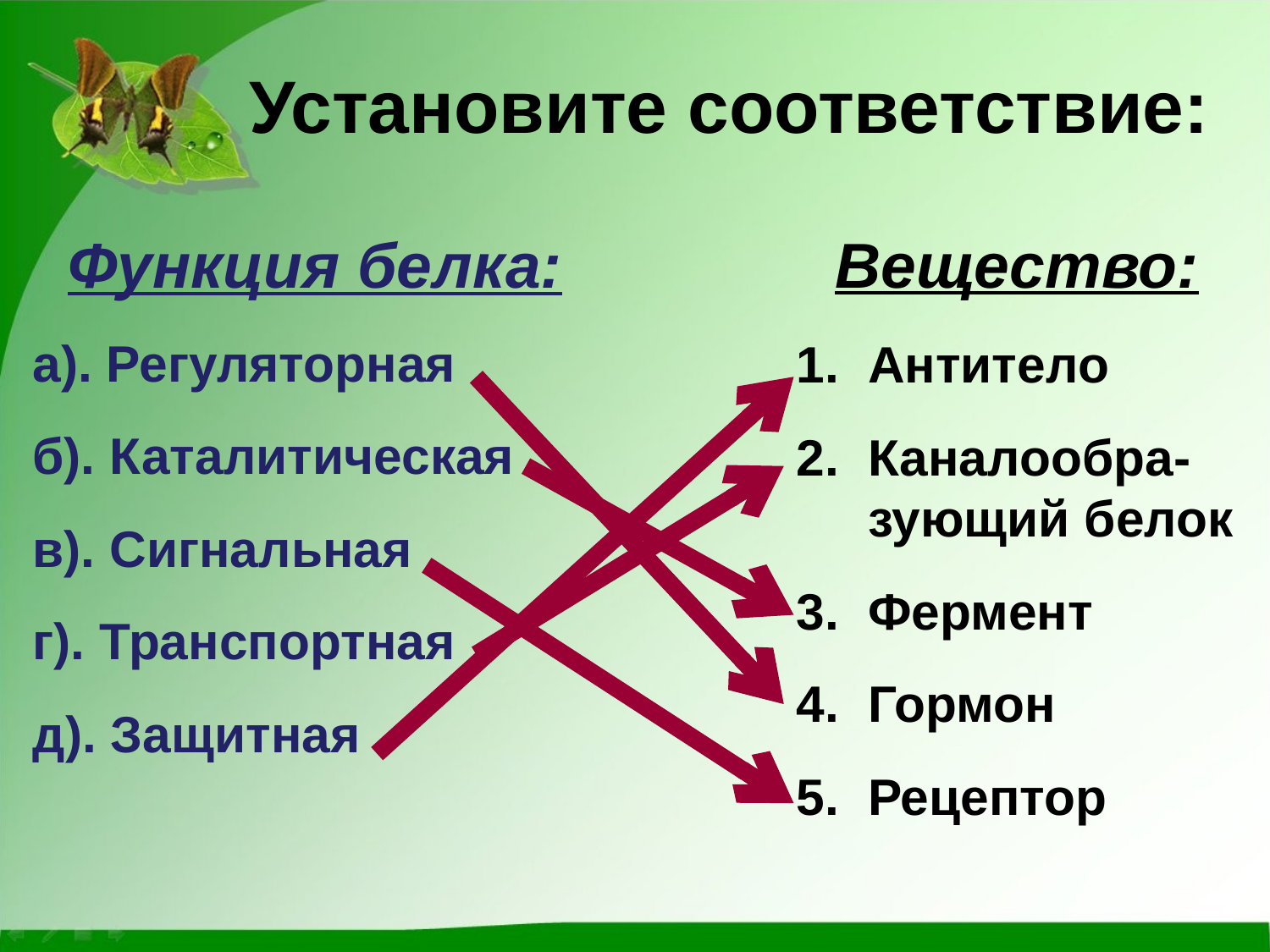

# Установите соответствие:
  Функция белка:

а). Регуляторная
б). Каталитическая
в). Сигнальная
г). Транспортная
д). Защитная
Вещество:
Антитело
Каналообра-зующий белок
Фермент
Гормон
Рецептор